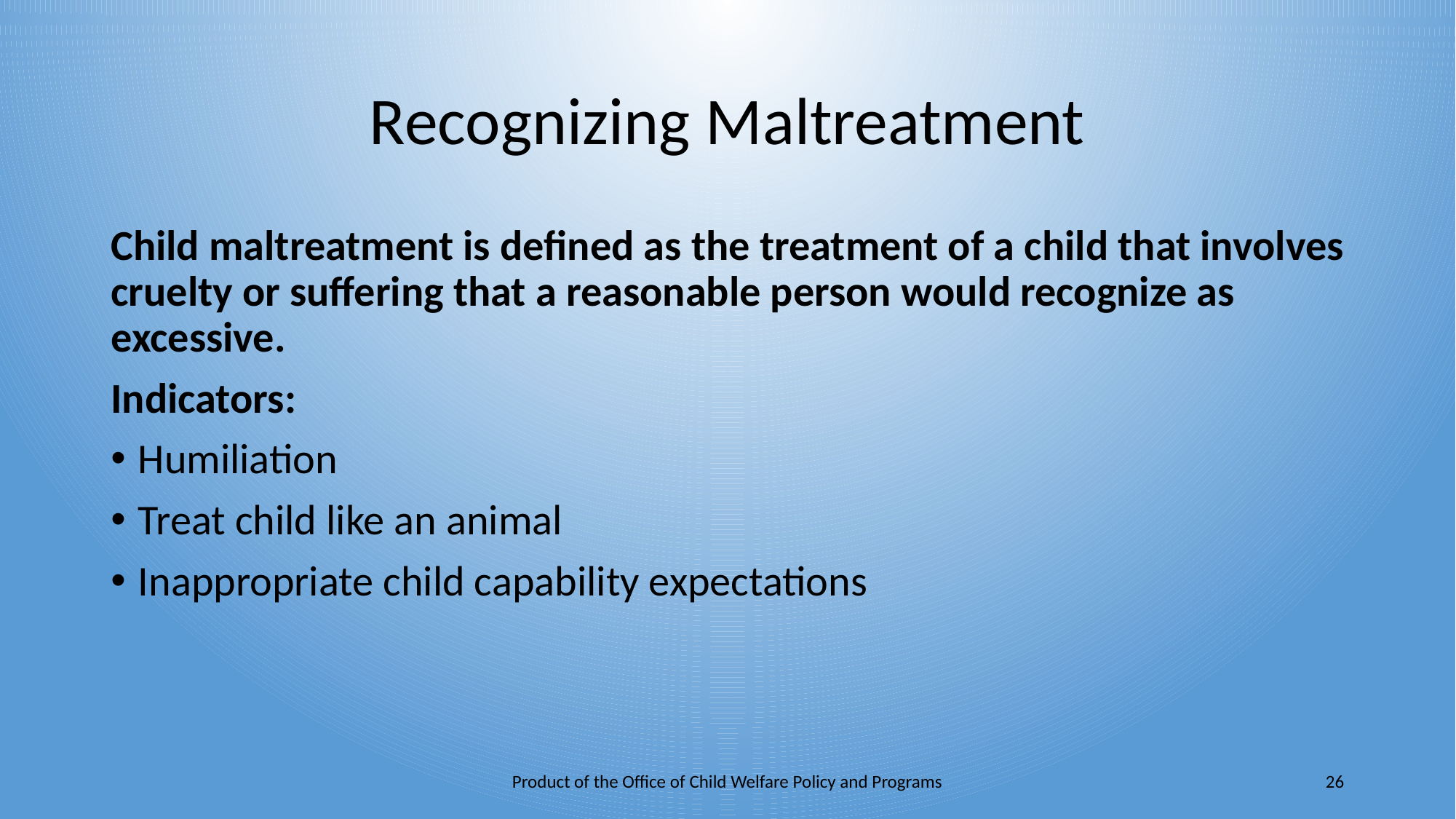

# Recognizing Maltreatment
Child maltreatment is defined as the treatment of a child that involves cruelty or suffering that a reasonable person would recognize as excessive.
Indicators:
Humiliation
Treat child like an animal
Inappropriate child capability expectations

Product of the Office of Child Welfare Policy and Programs
26